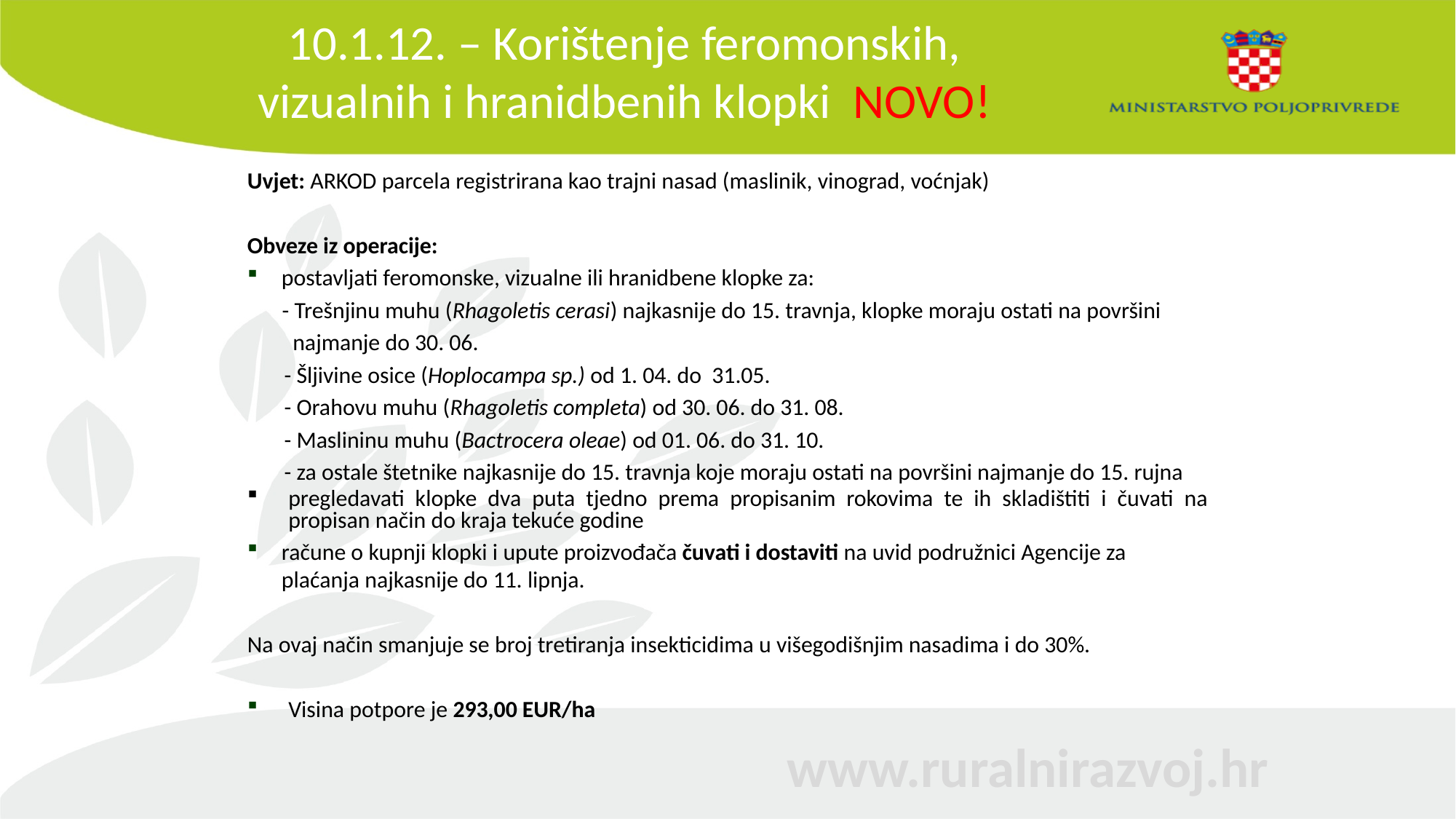

# 10.1.12. – Korištenje feromonskih, vizualnih i hranidbenih klopki  NOVO!
Uvjet: ARKOD parcela registrirana kao trajni nasad (maslinik, vinograd, voćnjak)

Obveze iz operacije:
postavljati feromonske, vizualne ili hranidbene klopke za:
    - Trešnjinu muhu (Rhagoletis cerasi) najkasnije do 15. travnja, klopke moraju ostati na površini
      najmanje do 30. 06.
       - Šljivine osice (Hoplocampa sp.) od 1. 04. do  31.05.
       - Orahovu muhu (Rhagoletis completa) od 30. 06. do 31. 08.
       - Maslininu muhu (Bactrocera oleae) od 01. 06. do 31. 10.
       - za ostale štetnike najkasnije do 15. travnja koje moraju ostati na površini najmanje do 15. rujna
pregledavati klopke dva puta tjedno prema propisanim rokovima te ih skladištiti i čuvati na propisan način do kraja tekuće godine
račune o kupnji klopki i upute proizvođača čuvati i dostaviti na uvid podružnici Agencije za plaćanja najkasnije do 11. lipnja.

Na ovaj način smanjuje se broj tretiranja insekticidima u višegodišnjim nasadima i do 30%.

Visina potpore je 293,00 EUR/ha